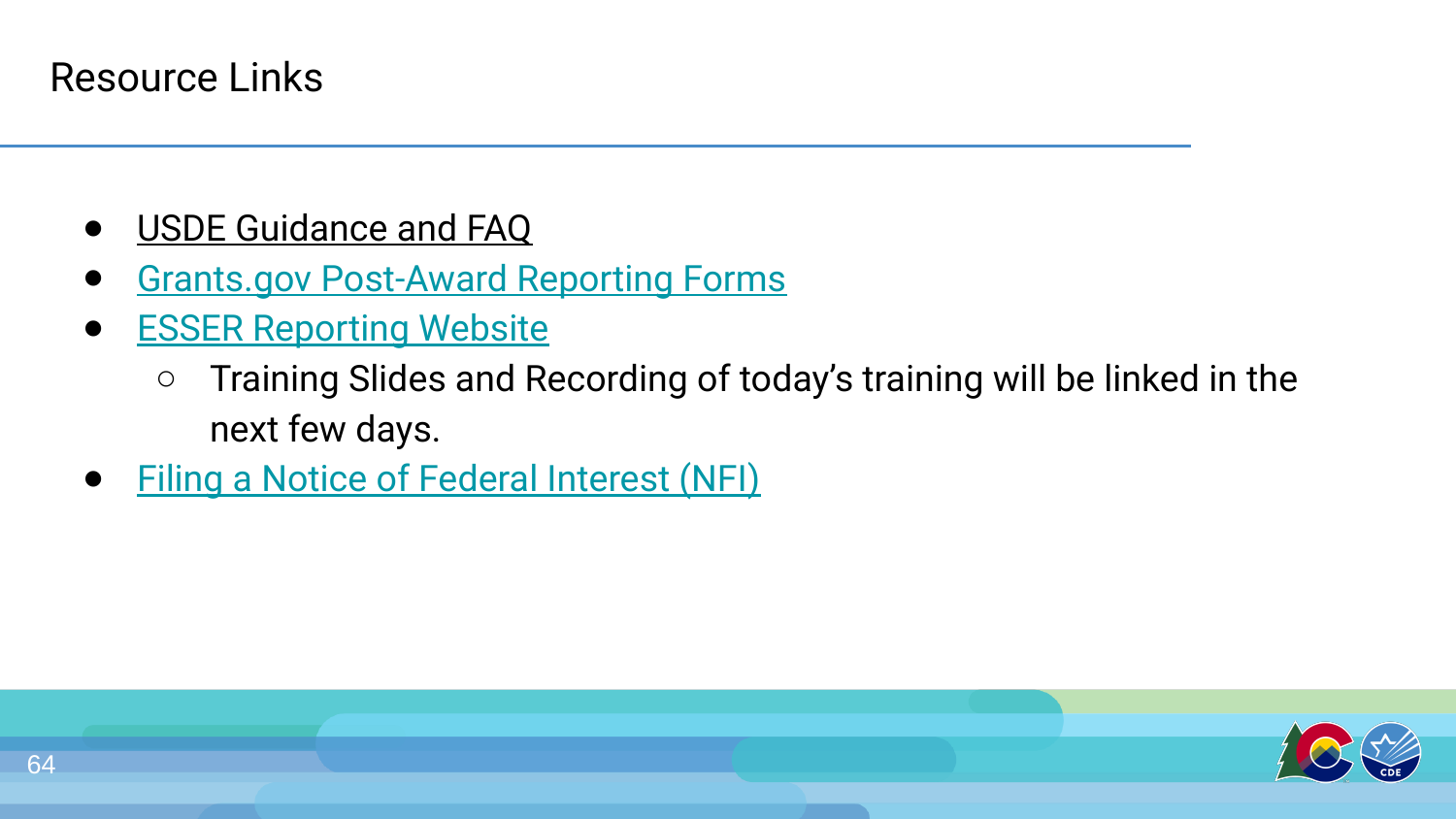

# Resource Links
USDE Guidance and FAQ
Grants.gov Post-Award Reporting Forms
ESSER Reporting Website
Training Slides and Recording of today’s training will be linked in the next few days.
Filing a Notice of Federal Interest (NFI)